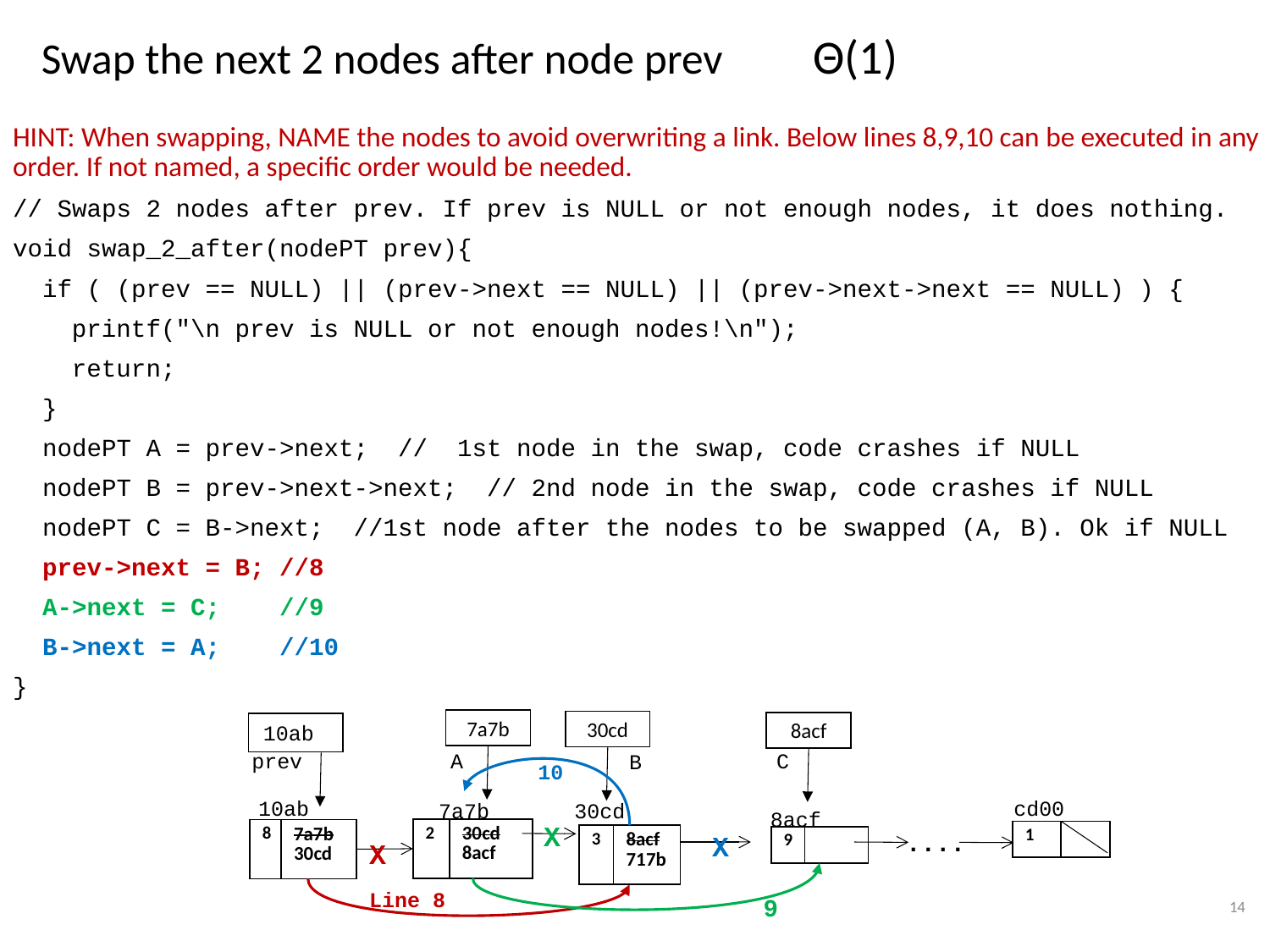

# Swap the next 2 nodes after node prev         Θ(1)
HINT: When swapping, NAME the nodes to avoid overwriting a link. Below lines 8,9,10 can be executed in any order. If not named, a specific order would be needed.
// Swaps 2 nodes after prev. If prev is NULL or not enough nodes, it does nothing.
void swap_2_after(nodePT prev){
  if ( (prev == NULL) || (prev->next == NULL) || (prev->next->next == NULL) ) {
    printf("\n prev is NULL or not enough nodes!\n");
    return;
  }
  nodePT A = prev->next;  //  1st node in the swap, code crashes if NULL
  nodePT B = prev->next->next;  // 2nd node in the swap, code crashes if NULL
  nodePT C = B->next;  //1st node after the nodes to be swapped (A, B). Ok if NULL
  prev->next = B; //8
  A->next = C;    //9
  B->next = A;    //10
}
7a7b
30cd
8acf

10ab
C
prev
A
B
10
10ab
cd00
7a7b
30cd
8acf
X
| 2 | 30cd 8acf |
| --- | --- |
| 8 | 7a7b 30cd |
| --- | --- |
....
| 1 |  |
| --- | --- |
X
| 3 | 8acf 717b |
| --- | --- |
| 9 |  |
| --- | --- |
X

Line 8
14
9